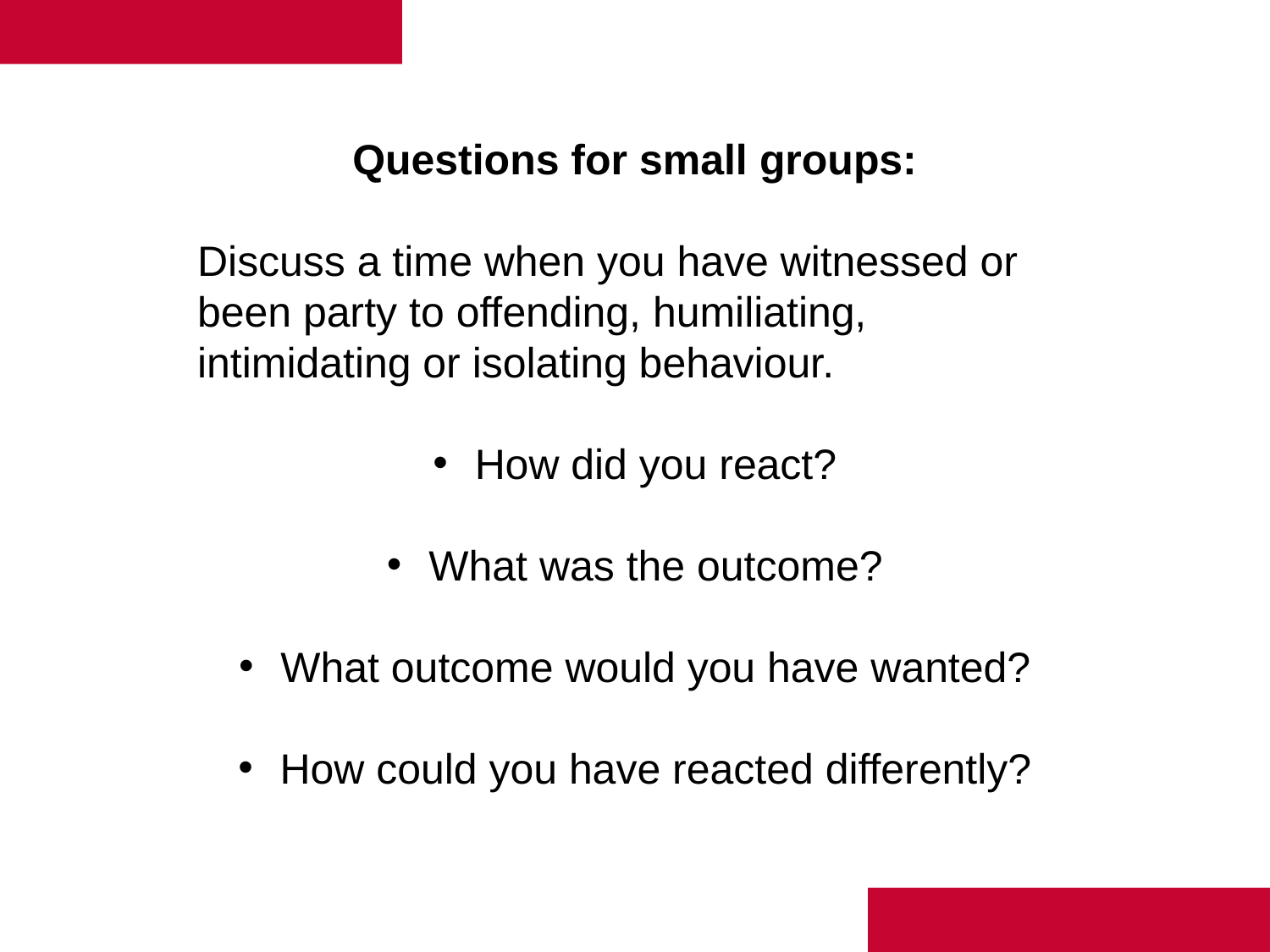

Questions for small groups:

Discuss a time when you have witnessed or been party to offending, humiliating, intimidating or isolating behaviour.

 How did you react?

 What was the outcome?

 What outcome would you have wanted?

 How could you have reacted differently?